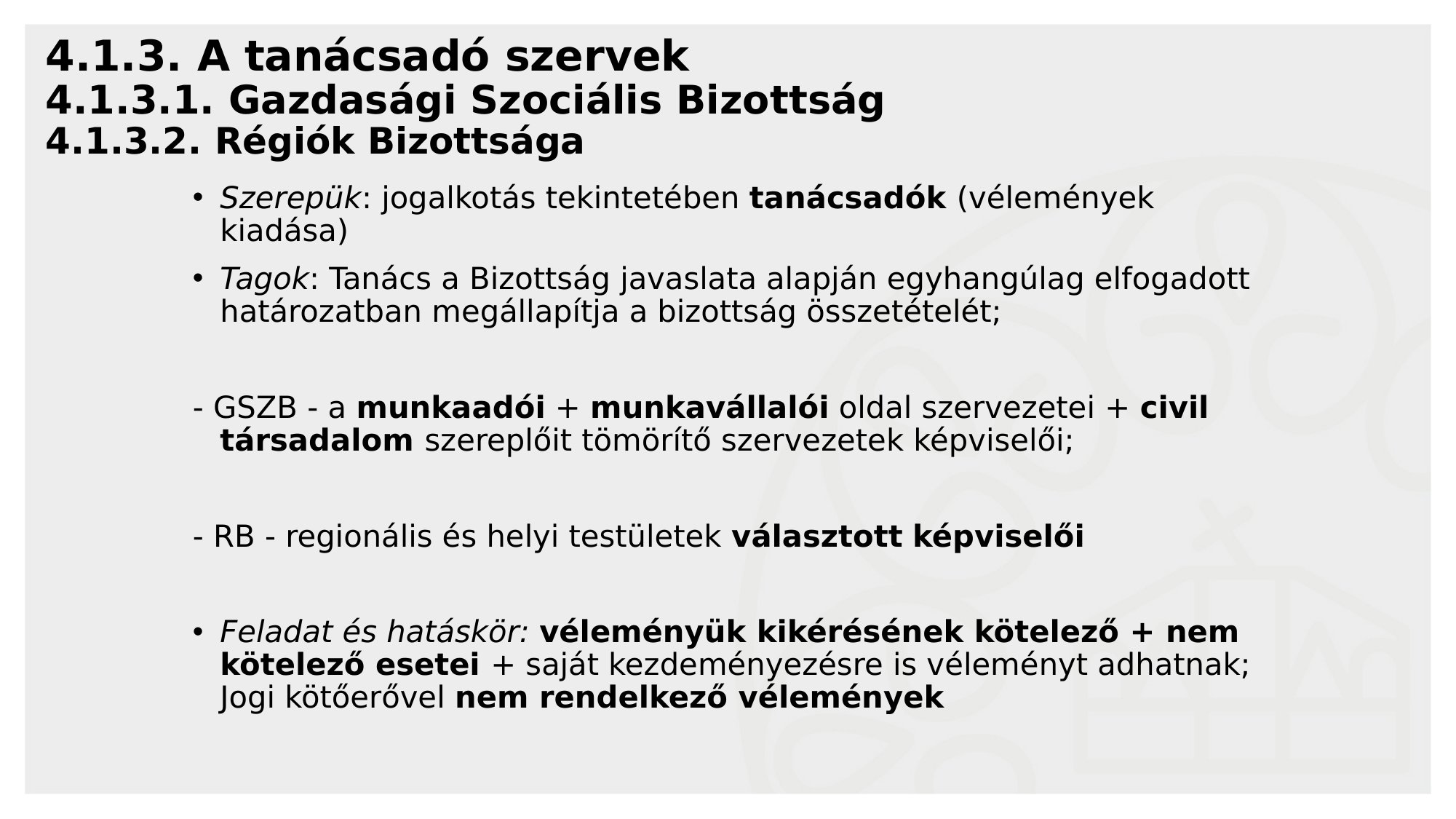

# 4.1.3. A tanácsadó szervek 4.1.3.1. Gazdasági Szociális Bizottság 4.1.3.2. Régiók Bizottsága
Szerepük: jogalkotás tekintetében tanácsadók (vélemények kiadása)
Tagok: Tanács a Bizottság javaslata alapján egyhangúlag elfogadott határozatban megállapítja a bizottság összetételét;

- GSZB - a munkaadói + munkavállalói oldal szervezetei + civil társadalom szereplőit tömörítő szervezetek képviselői;

- RB - regionális és helyi testületek választott képviselői

Feladat és hatáskör: véleményük kikérésének kötelező + nem kötelező esetei + saját kezdeményezésre is véleményt adhatnak; Jogi kötőerővel nem rendelkező vélemények